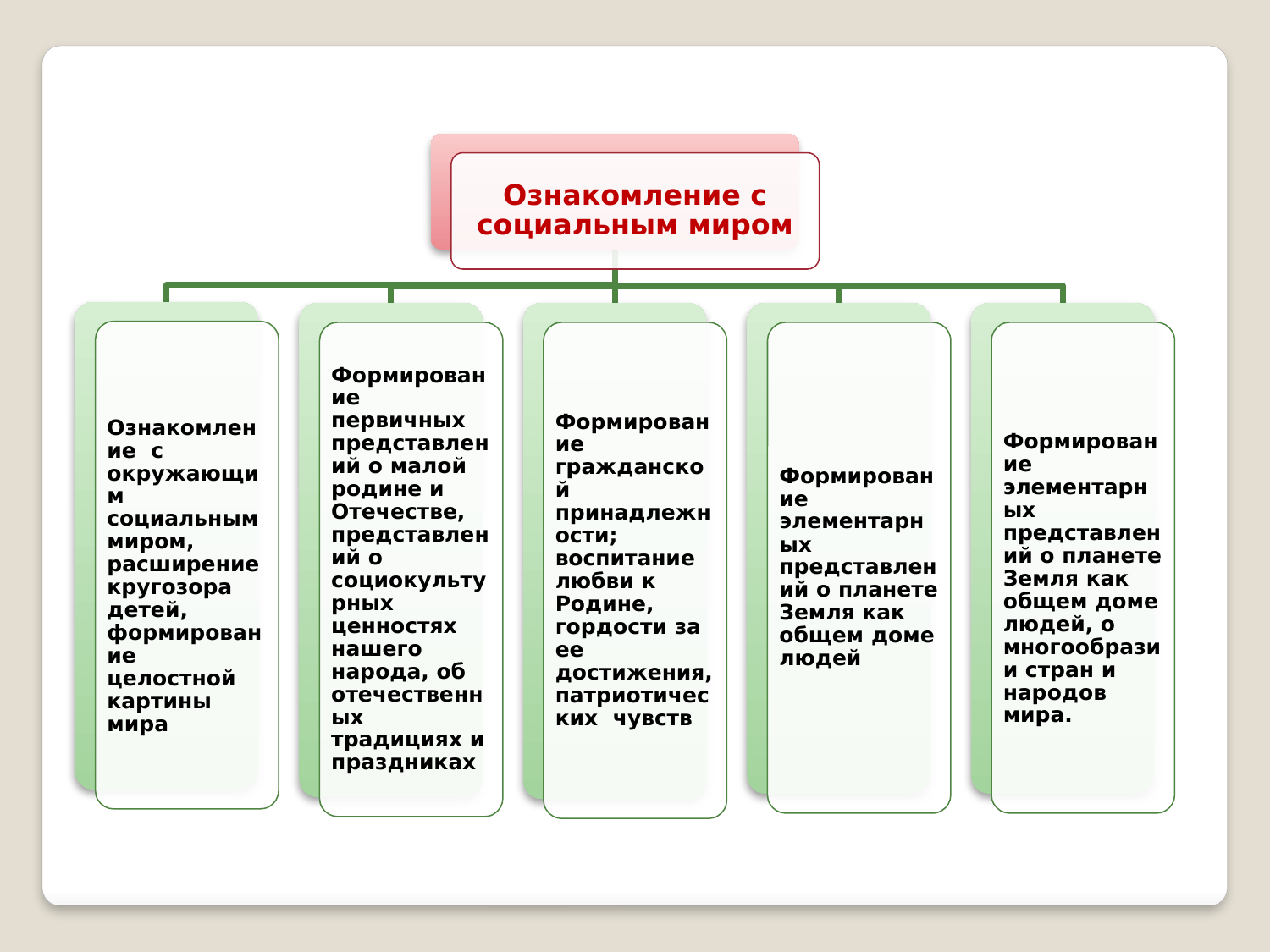

Ознакомление с социальным миром
 Ознакомление  с  окружающим социальным миром, расширение кругозора детей, формирование целостной картины мира
Формирование первичных представлений о малой родине и Отечестве, представлений о социокультурных ценностях нашего народа, об отечественных традициях и праздниках
Формирование гражданской принадлежности; воспитание любви к Родине, гордости за ее достижения, патриотических  чувств
Формирование  элементарных  представлений о планете Земля как общем доме людей
 Формирование  элементарных  представлений о планете Земля как общем доме людей, о многообразии стран и народов мира.